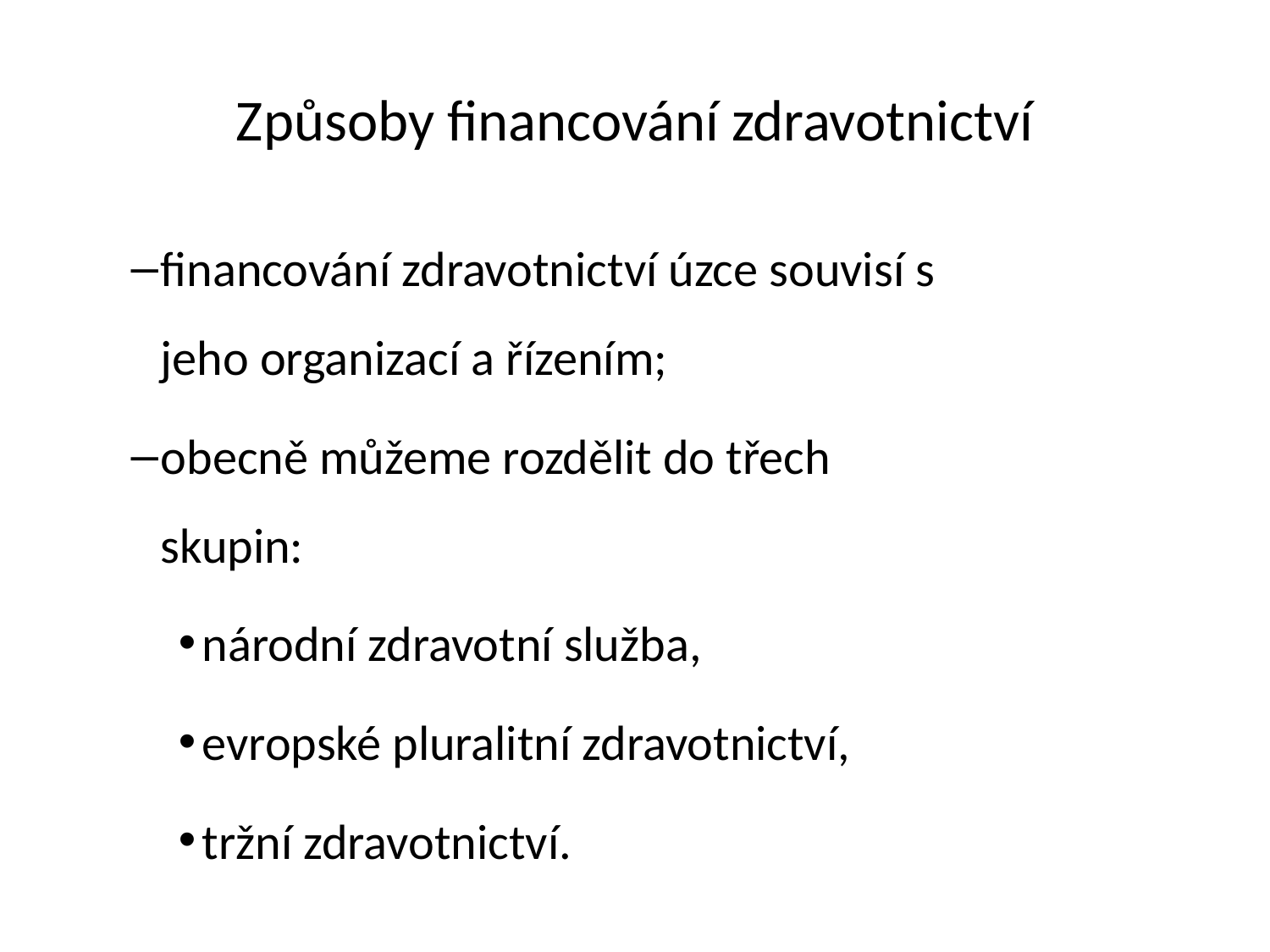

# Způsoby financování zdravotnictví

financování zdravotnictví úzce souvisí s jeho organizací a řízením;
obecně můžeme rozdělit do třech skupin:
národní zdravotní služba,
evropské pluralitní zdravotnictví,
tržní zdravotnictví.